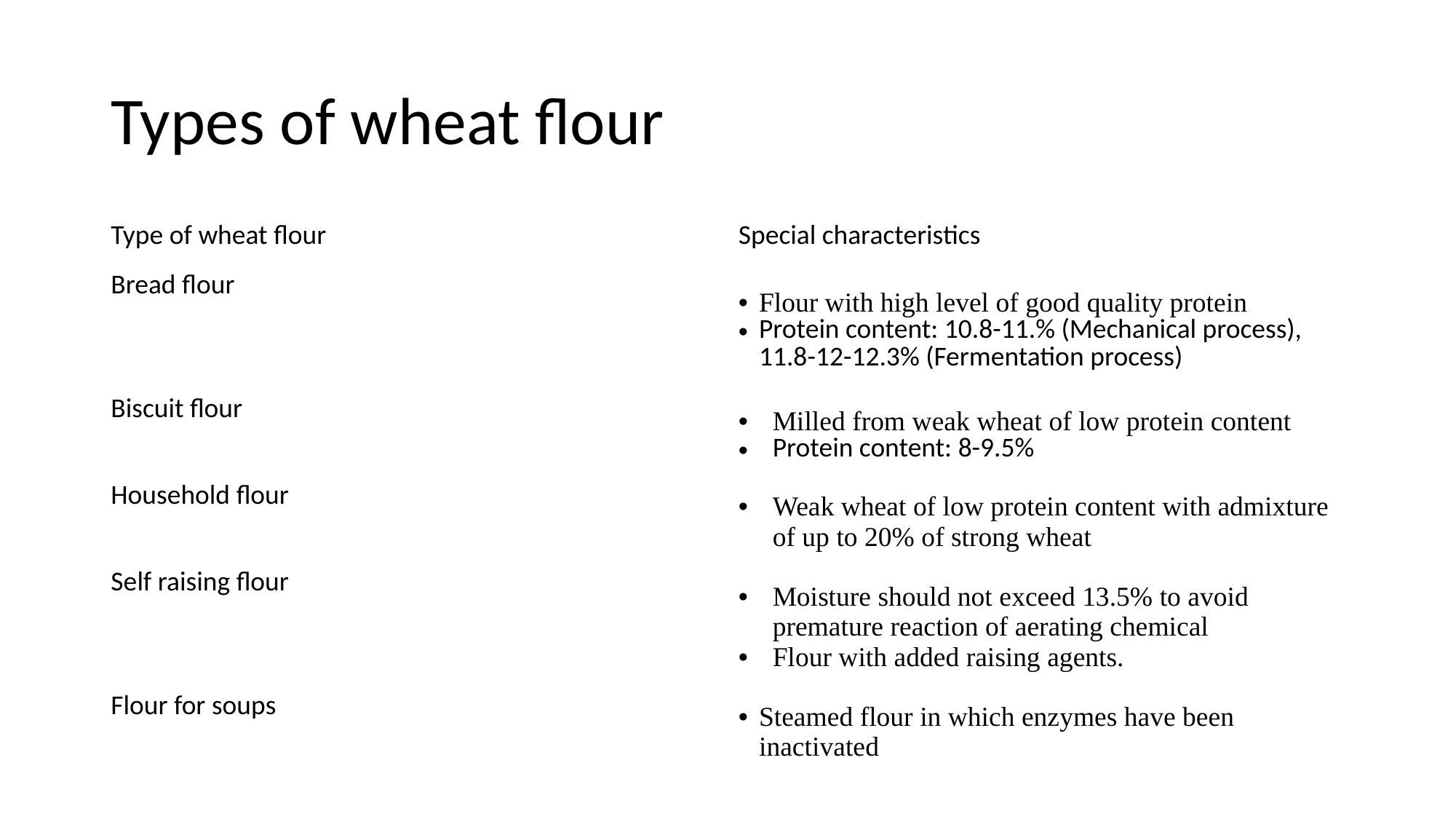

# Types of wheat flour
| Type of wheat flour | Special characteristics |
| --- | --- |
| Bread flour | Flour with high level of good quality protein Protein content: 10.8-11.% (Mechanical process), 11.8-12-12.3% (Fermentation process) |
| Biscuit flour | Milled from weak wheat of low protein content Protein content: 8-9.5% |
| Household flour | Weak wheat of low protein content with admixture of up to 20% of strong wheat |
| Self raising flour | Moisture should not exceed 13.5% to avoid premature reaction of aerating chemical Flour with added raising agents. |
| Flour for soups | Steamed flour in which enzymes have been inactivated |